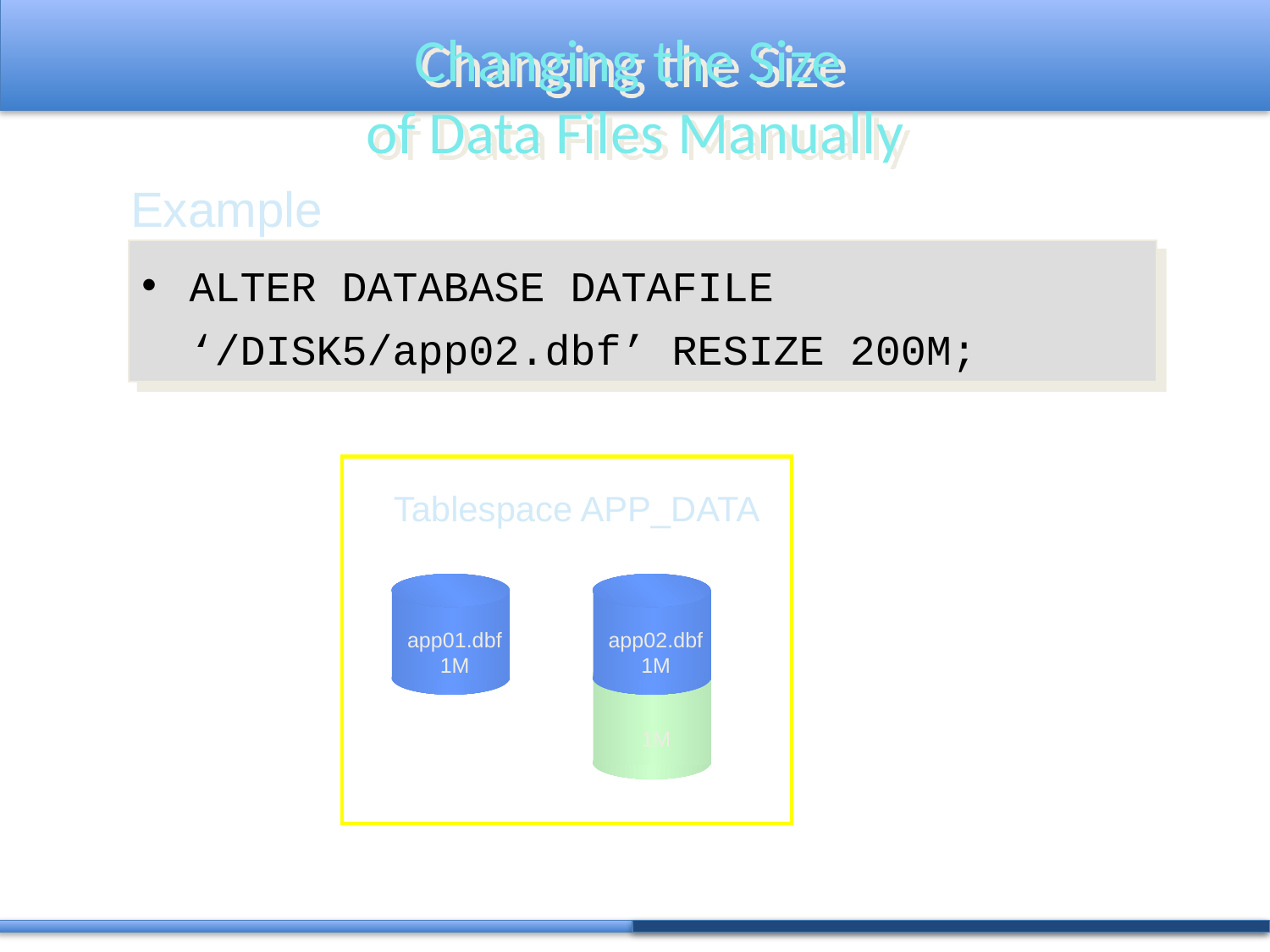

#
Changing the Size
of Data Files Manually
Example
ALTER DATABASE DATAFILE ‘/DISK5/app02.dbf’ RESIZE 200M;

Tablespace APP_DATA

app01.dbf
1M
app02.dbf
1M

1M